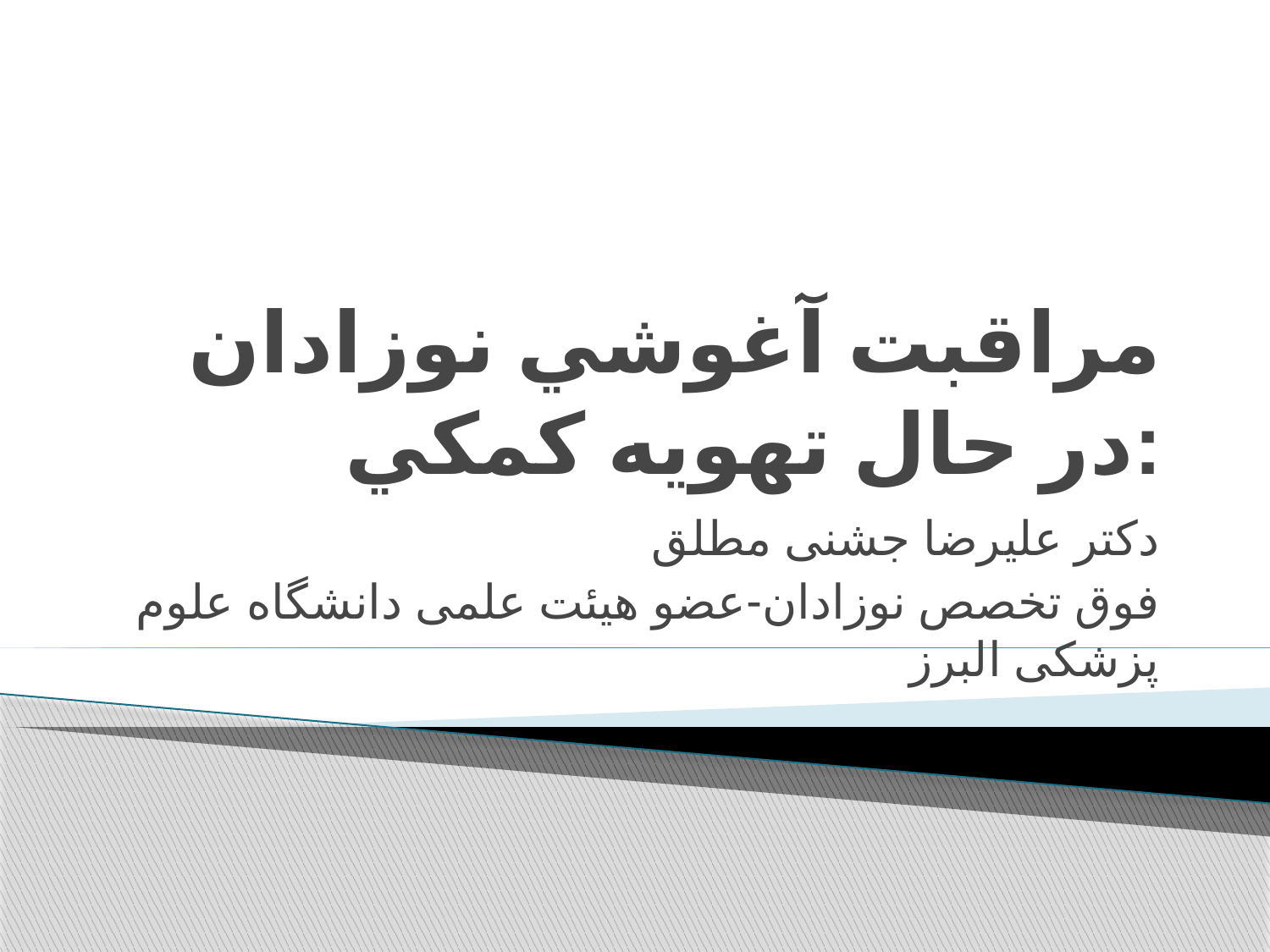

# مراقبت آغوشي نوزادان در حال تهويه کمکي:
دکتر علیرضا جشنی مطلق
فوق تخصص نوزادان-عضو هیئت علمی دانشگاه علوم پزشکی البرز